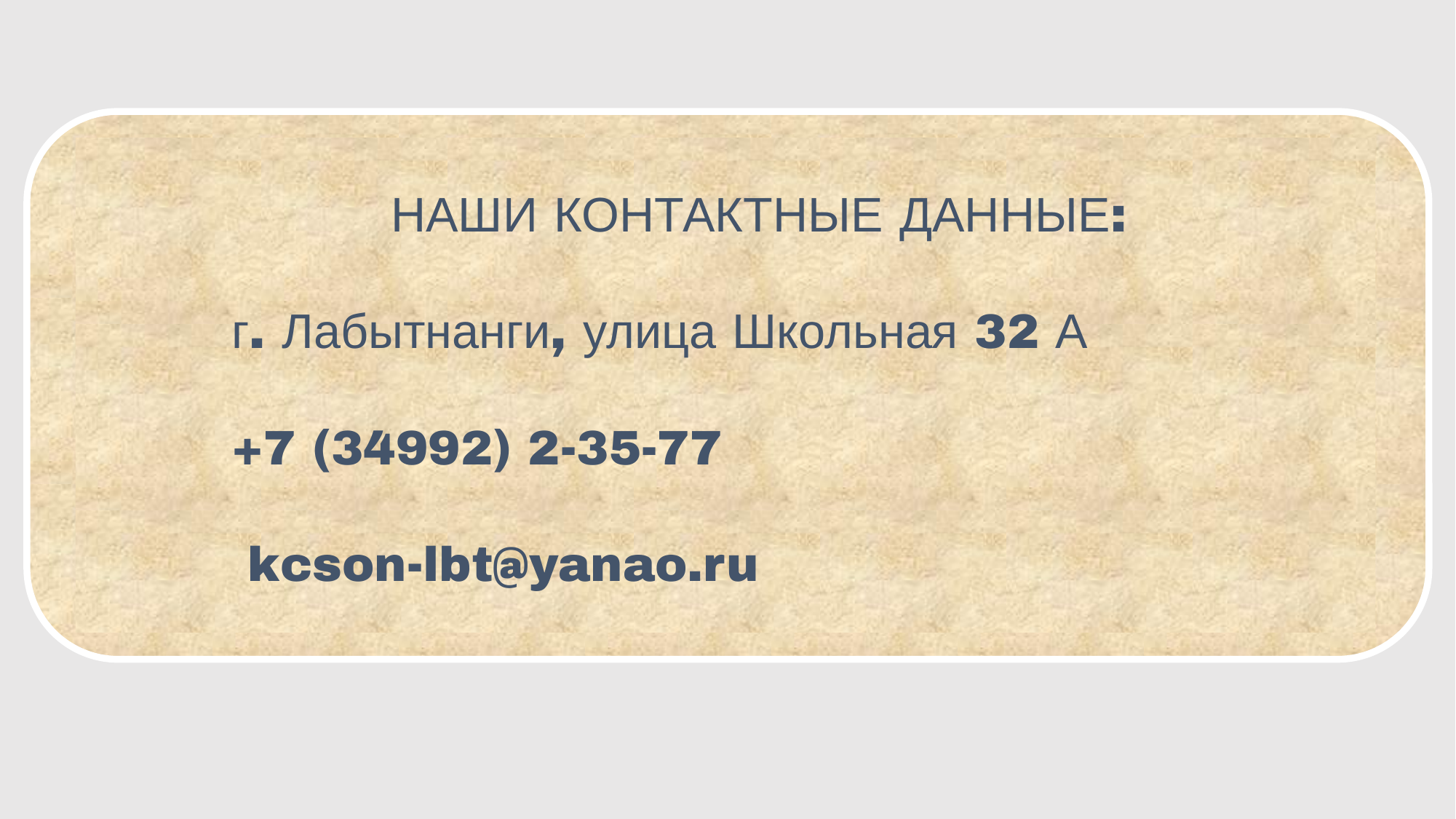

НАШИ КОНТАКТНЫЕ ДАННЫЕ:

            г. Лабытнанги, улица Школьная 32 А

            +7 (34992) 2-35-77

             kcson-lbt@yanao.ru